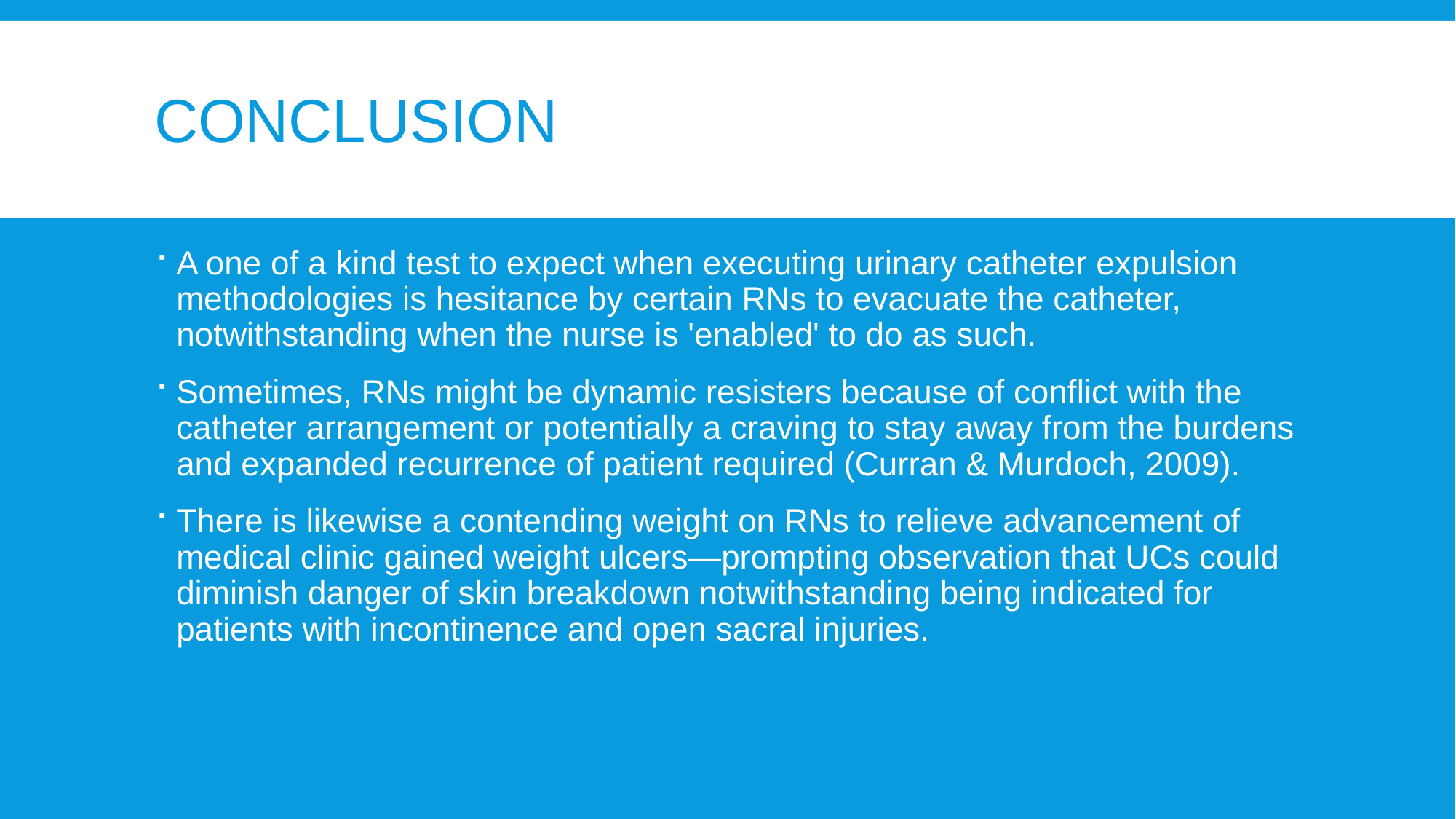

# Conclusion
A one of a kind test to expect when executing urinary catheter expulsion methodologies is hesitance by certain RNs to evacuate the catheter, notwithstanding when the nurse is 'enabled' to do as such.
Sometimes, RNs might be dynamic resisters because of conflict with the catheter arrangement or potentially a craving to stay away from the burdens and expanded recurrence of patient required (Curran & Murdoch, 2009).
There is likewise a contending weight on RNs to relieve advancement of medical clinic gained weight ulcers—prompting observation that UCs could diminish danger of skin breakdown notwithstanding being indicated for patients with incontinence and open sacral injuries.